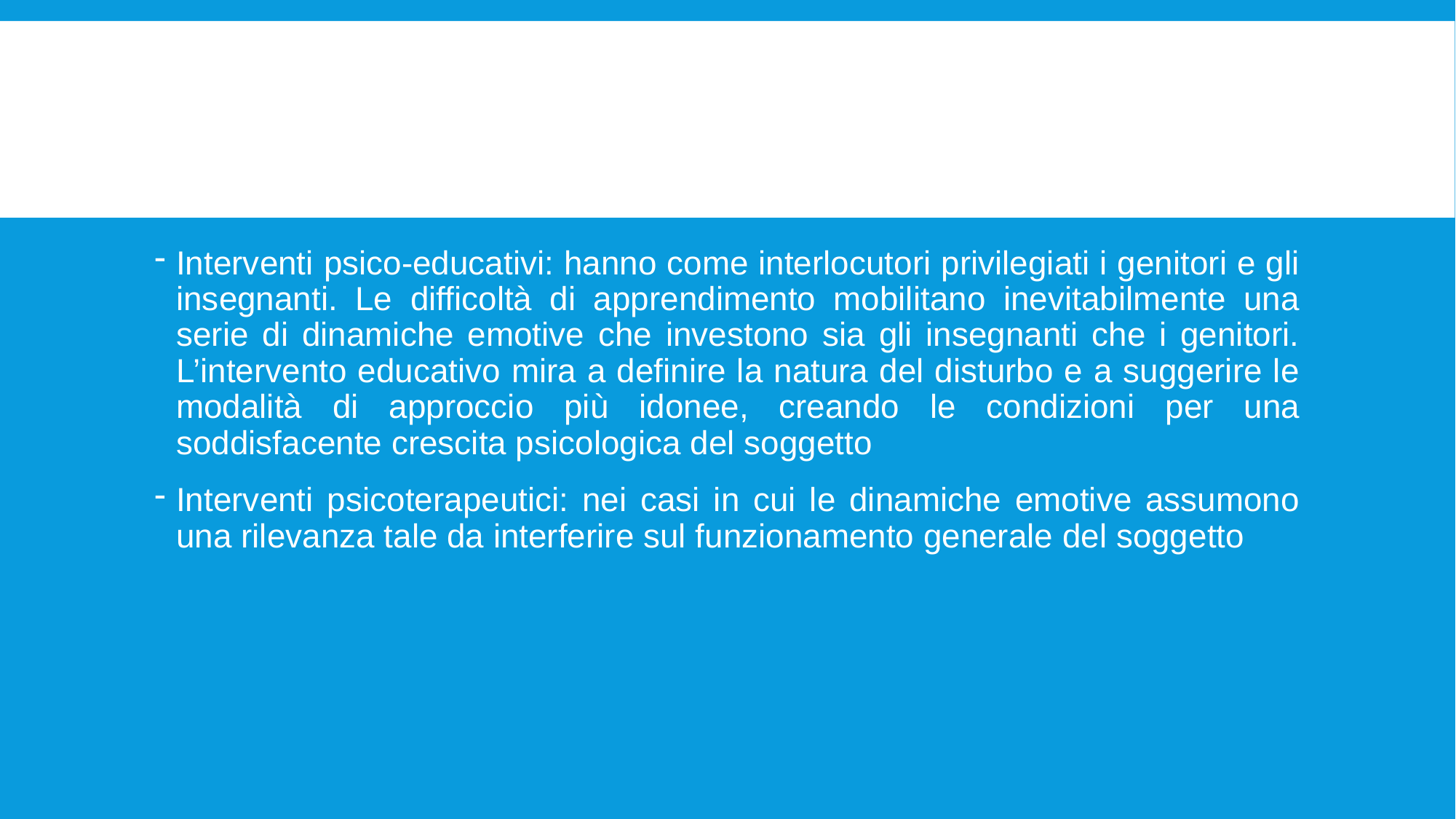

#
Interventi psico-educativi: hanno come interlocutori privilegiati i genitori e gli insegnanti. Le difficoltà di apprendimento mobilitano inevitabilmente una serie di dinamiche emotive che investono sia gli insegnanti che i genitori. L’intervento educativo mira a definire la natura del disturbo e a suggerire le modalità di approccio più idonee, creando le condizioni per una soddisfacente crescita psicologica del soggetto
Interventi psicoterapeutici: nei casi in cui le dinamiche emotive assumono una rilevanza tale da interferire sul funzionamento generale del soggetto